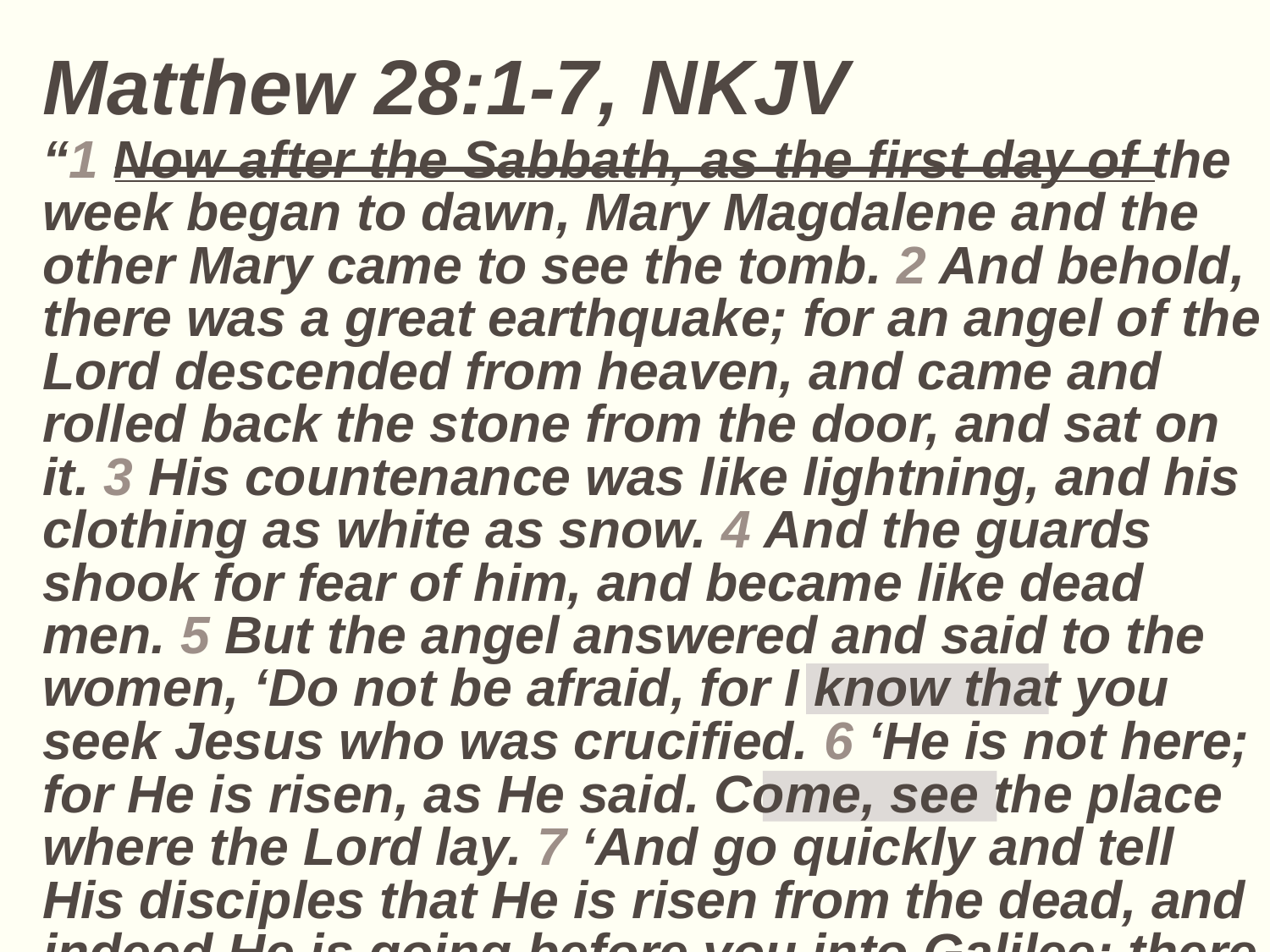

# Matthew 28:1-7, NKJV
“1 Now after the Sabbath, as the first day of the week began to dawn, Mary Magdalene and the other Mary came to see the tomb. 2 And behold, there was a great earthquake; for an angel of the Lord descended from heaven, and came and rolled back the stone from the door, and sat on it. 3 His countenance was like lightning, and his clothing as white as snow. 4 And the guards shook for fear of him, and became like dead men. 5 But the angel answered and said to the women, ‘Do not be afraid, for I know that you seek Jesus who was crucified. 6 ‘He is not here; for He is risen, as He said. Come, see the place where the Lord lay. 7 ‘And go quickly and tell His disciples that He is risen from the dead, and indeed He is going before you into Galilee; there you will see Him. Behold, I have told you”

2